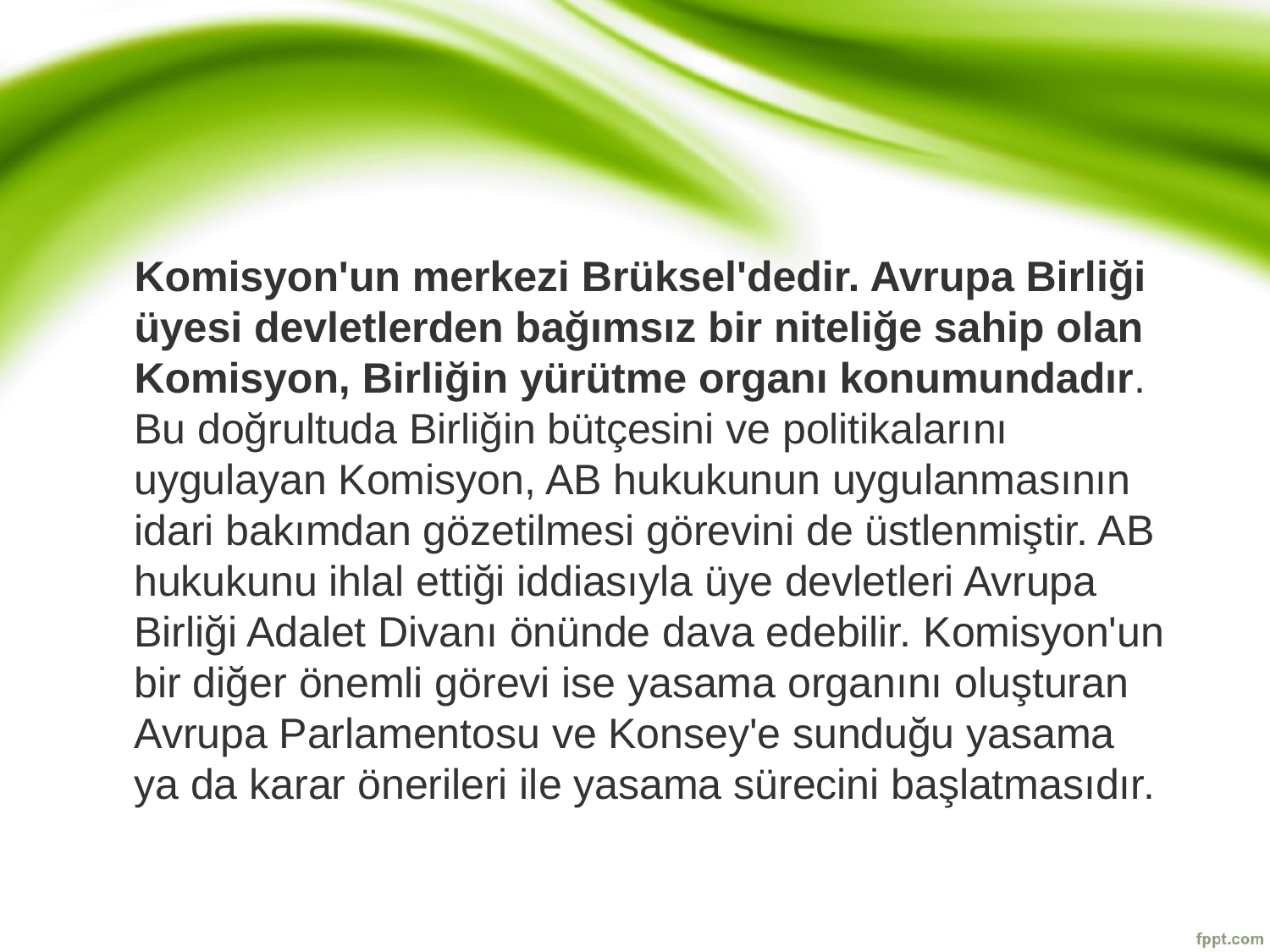

#
Komisyon'un merkezi Brüksel'dedir. Avrupa Birliği üyesi devletlerden bağımsız bir niteliğe sahip olan Komisyon, Birliğin yürütme organı konumundadır. Bu doğrultuda Birliğin bütçesini ve politikalarını uygulayan Komisyon, AB hukukunun uygulanmasının idari bakımdan gözetilmesi görevini de üstlenmiştir. AB hukukunu ihlal ettiği iddiasıyla üye devletleri Avrupa Birliği Adalet Divanı önünde dava edebilir. Komisyon'un bir diğer önemli görevi ise yasama organını oluşturan Avrupa Parlamentosu ve Konsey'e sunduğu yasama ya da karar önerileri ile yasama sürecini başlatmasıdır.